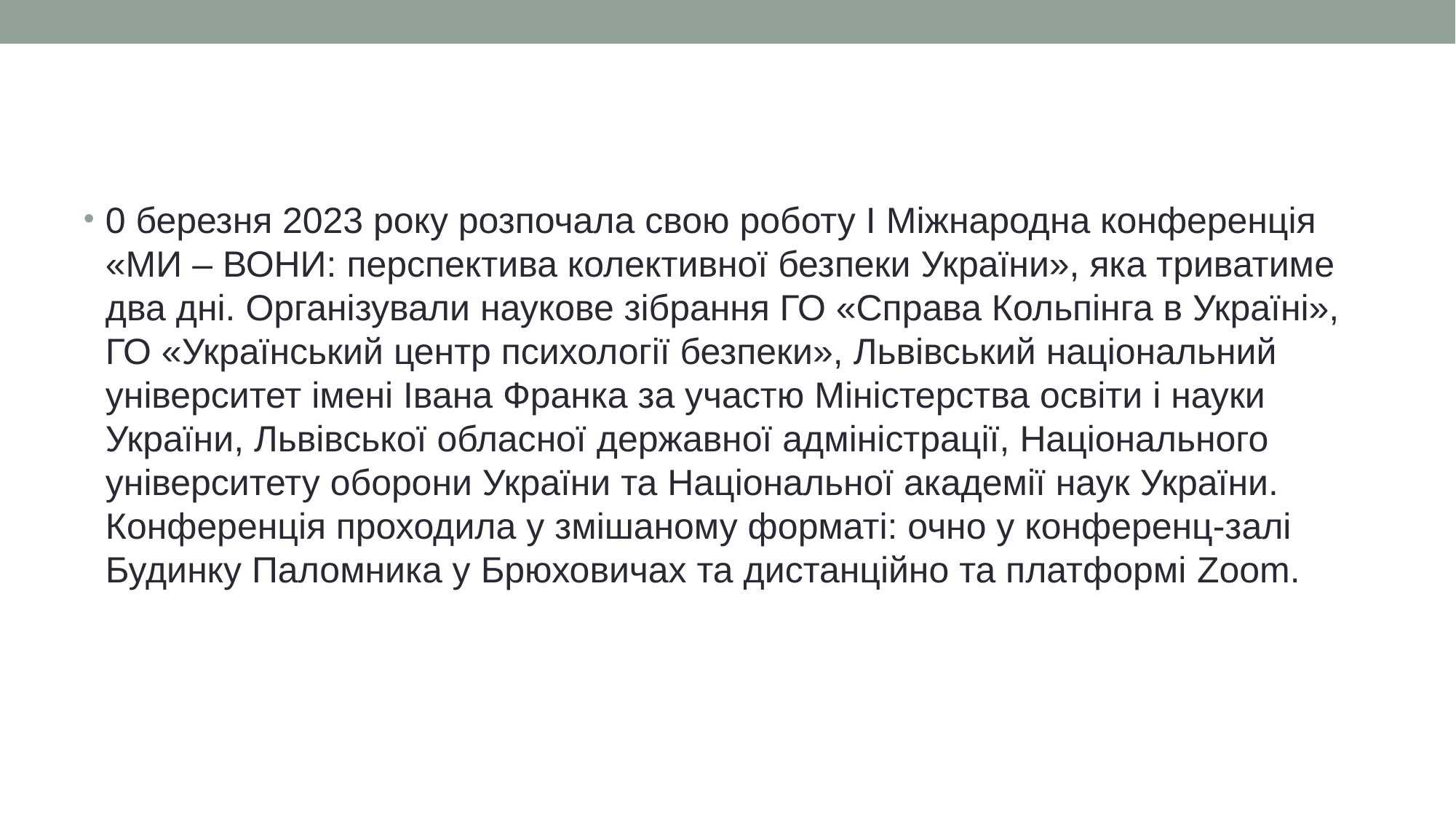

#
0 березня 2023 року розпочала свою роботу І Міжнародна конференція «МИ – ВОНИ: перспектива колективної безпеки України», яка триватиме два дні. Організували наукове зібрання ГО «Справа Кольпінга в Україні», ГО «Український центр психології безпеки», Львівський національний університет імені Івана Франка за участю Міністерства освіти і науки України, Львівської обласної державної адміністрації, Національного університету оборони України та Національної академії наук України. Конференція проходила у змішаному форматі: очно у конференц-залі Будинку Паломника у Брюховичах та дистанційно та платформі Zoom.